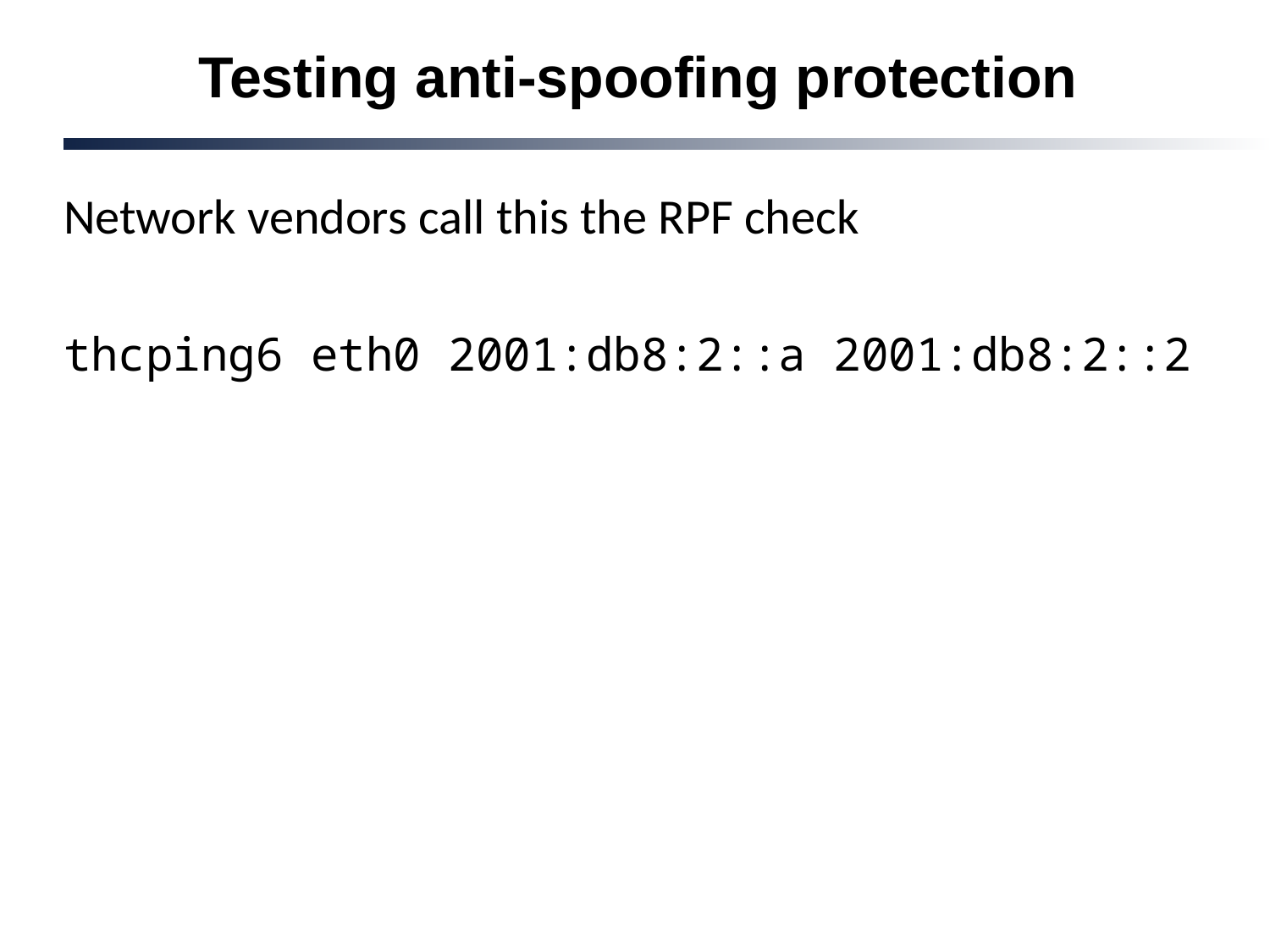

# Testing anti-spoofing protection
Network vendors call this the RPF check
thcping6 eth0 2001:db8:2::a 2001:db8:2::2